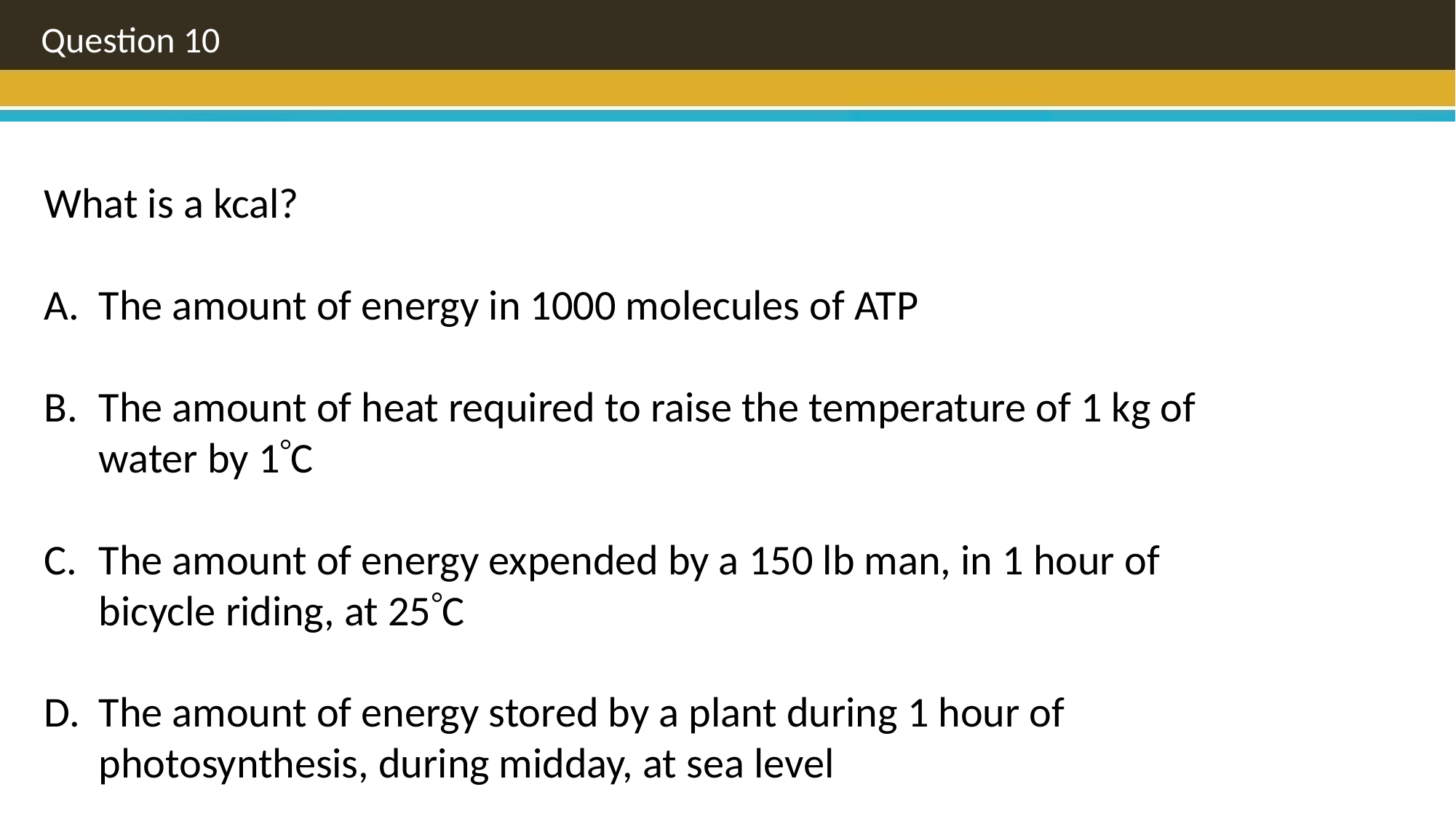

Question 10
What is a kcal?

The amount of energy in 1000 molecules of ATP

The amount of heat required to raise the temperature of 1 kg of water by 1°C

The amount of energy expended by a 150 lb man, in 1 hour of bicycle riding, at 25°C

The amount of energy stored by a plant during 1 hour of photosynthesis, during midday, at sea level